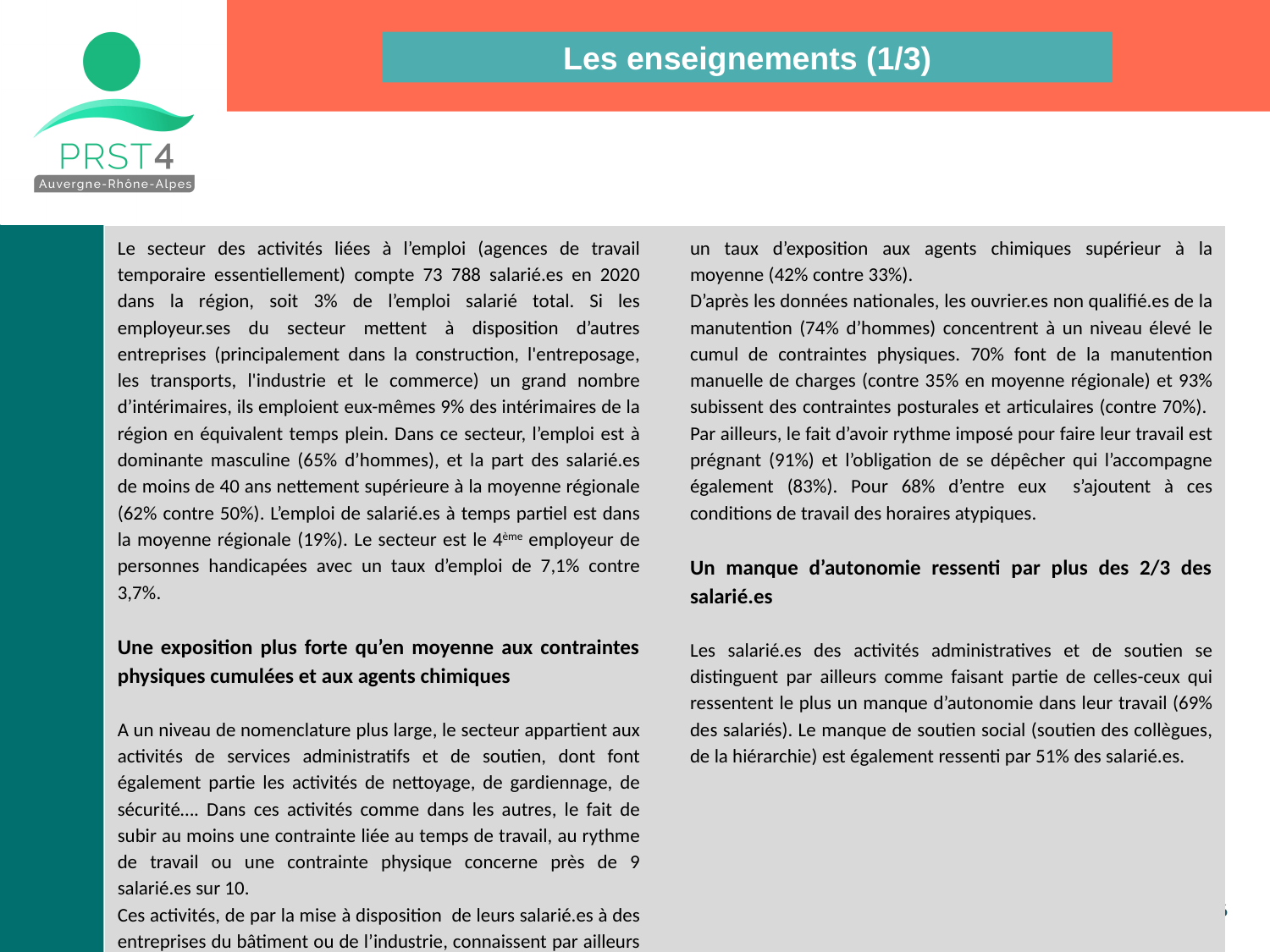

Les enseignements (1/3)
Le secteur des activités liées à l’emploi (agences de travail temporaire essentiellement) compte 73 788 salarié.es en 2020 dans la région, soit 3% de l’emploi salarié total. Si les employeur.ses du secteur mettent à disposition d’autres entreprises (principalement dans la construction, l'entreposage, les transports, l'industrie et le commerce) un grand nombre d’intérimaires, ils emploient eux-mêmes 9% des intérimaires de la région en équivalent temps plein. Dans ce secteur, l’emploi est à dominante masculine (65% d’hommes), et la part des salarié.es de moins de 40 ans nettement supérieure à la moyenne régionale (62% contre 50%). L’emploi de salarié.es à temps partiel est dans la moyenne régionale (19%). Le secteur est le 4ème employeur de personnes handicapées avec un taux d’emploi de 7,1% contre 3,7%.

Une exposition plus forte qu’en moyenne aux contraintes physiques cumulées et aux agents chimiques

A un niveau de nomenclature plus large, le secteur appartient aux activités de services administratifs et de soutien, dont font également partie les activités de nettoyage, de gardiennage, de sécurité…. Dans ces activités comme dans les autres, le fait de subir au moins une contrainte liée au temps de travail, au rythme de travail ou une contrainte physique concerne près de 9 salarié.es sur 10.
Ces activités, de par la mise à disposition  de leurs salarié.es à des entreprises du bâtiment ou de l’industrie, connaissent par ailleurs un taux d’exposition aux agents chimiques supérieur à la moyenne (42% contre 33%).
D’après les données nationales, les ouvrier.es non qualifié.es de la manutention (74% d’hommes) concentrent à un niveau élevé le cumul de contraintes physiques. 70% font de la manutention manuelle de charges (contre 35% en moyenne régionale) et 93% subissent des contraintes posturales et articulaires (contre 70%).  Par ailleurs, le fait d’avoir rythme imposé pour faire leur travail est prégnant (91%) et l’obligation de se dépêcher qui l’accompagne également (83%). Pour 68% d’entre eux  s’ajoutent à ces conditions de travail des horaires atypiques.

Un manque d’autonomie ressenti par plus des 2/3 des salarié.es

Les salarié.es des activités administratives et de soutien se distinguent par ailleurs comme faisant partie de celles-ceux qui ressentent le plus un manque d’autonomie dans leur travail (69% des salariés). Le manque de soutien social (soutien des collègues, de la hiérarchie) est également ressenti par 51% des salarié.es.